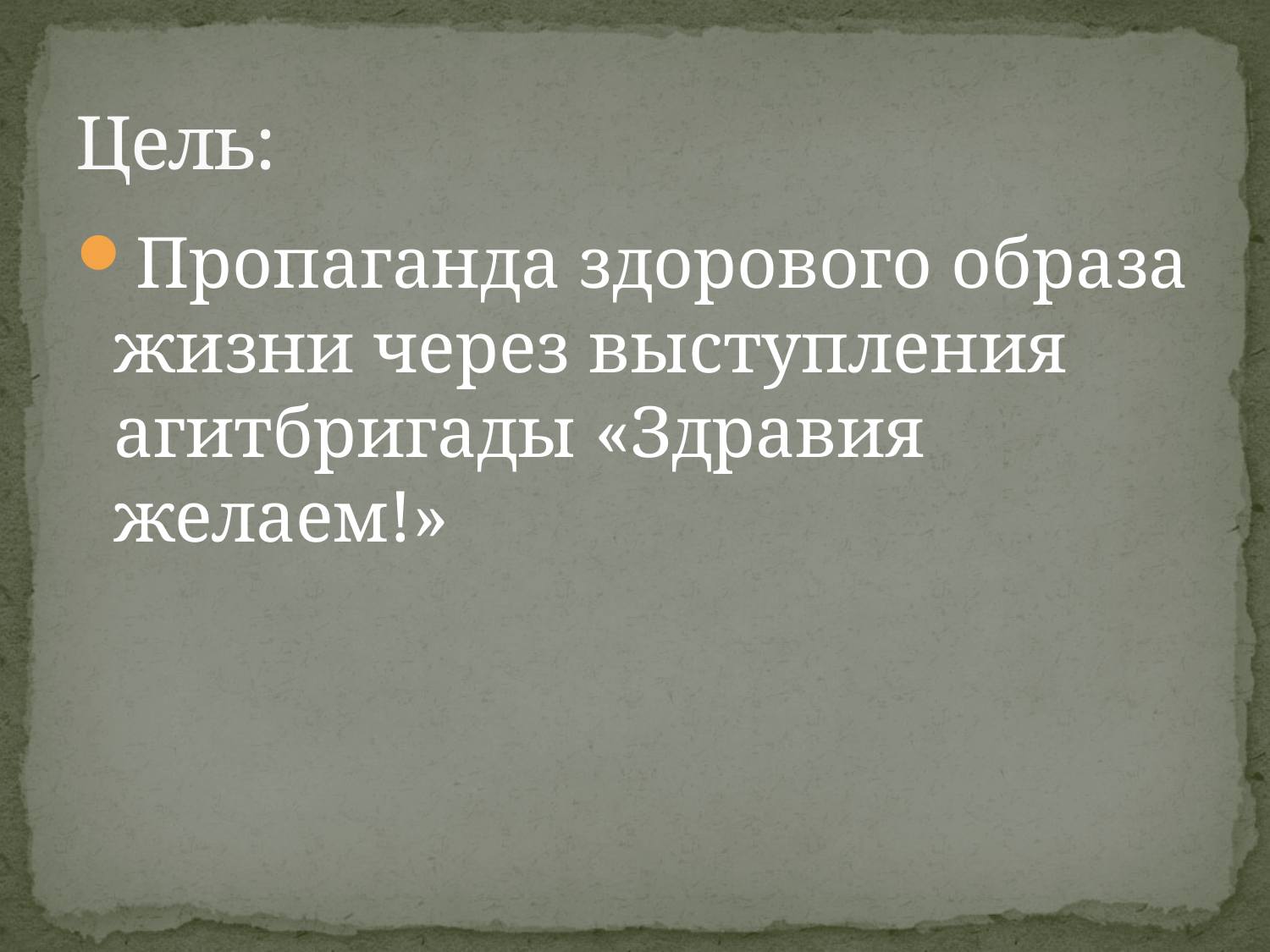

# Цель:
Пропаганда здорового образа жизни через выступления агитбригады «Здравия желаем!»